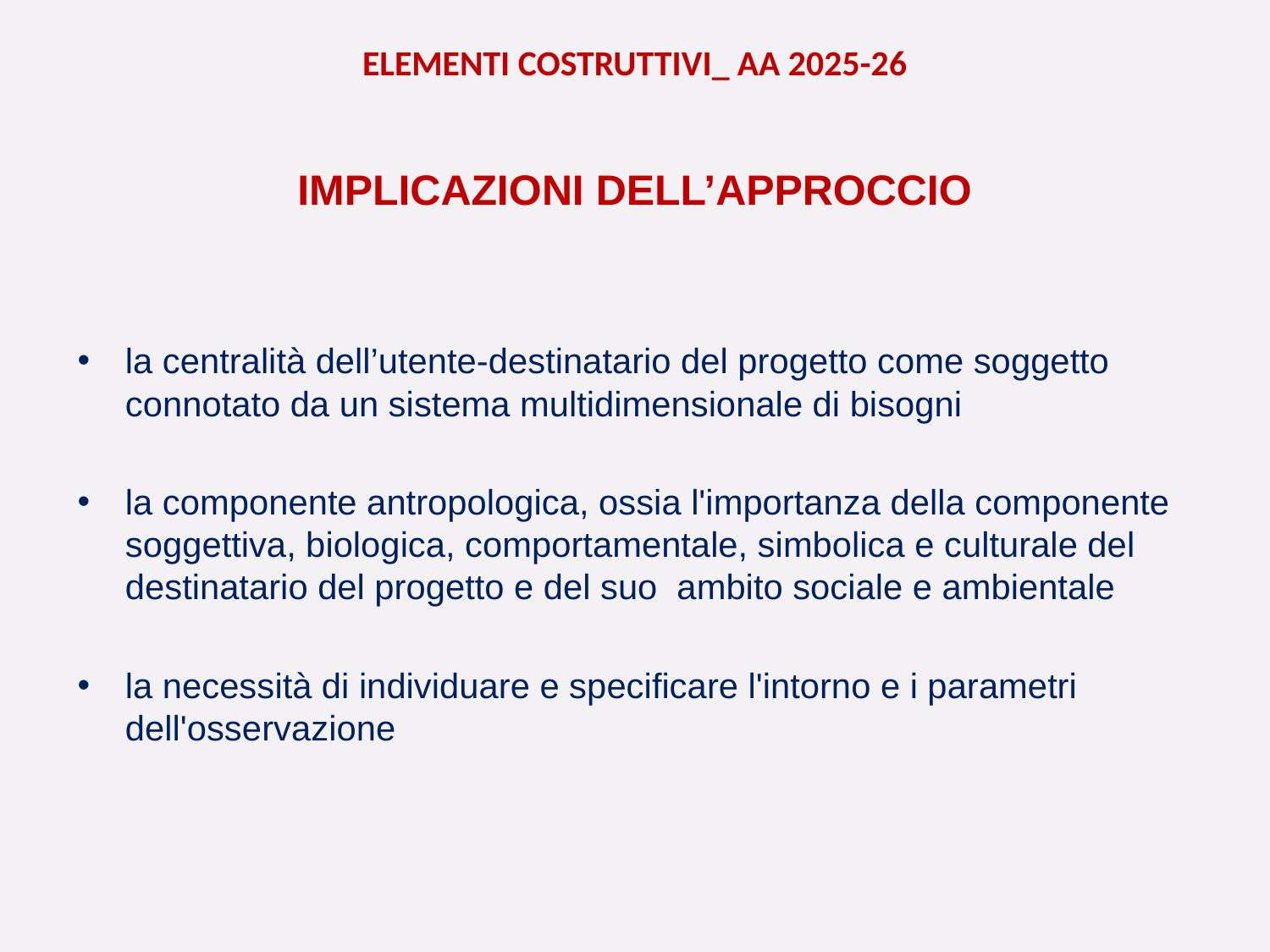

ELEMENTI COSTRUTTIVI_ AA 2025-26
IMPLICAZIONI DELL’APPROCCIO
la centralità dell’utente-destinatario del progetto come soggetto connotato da un sistema multidimensionale di bisogni

la componente antropologica, ossia l'importanza della componente soggettiva, biologica, comportamentale, simbolica e culturale del destinatario del progetto e del suo  ambito sociale e ambientale

la necessità di individuare e specificare l'intorno e i parametri dell'osservazione